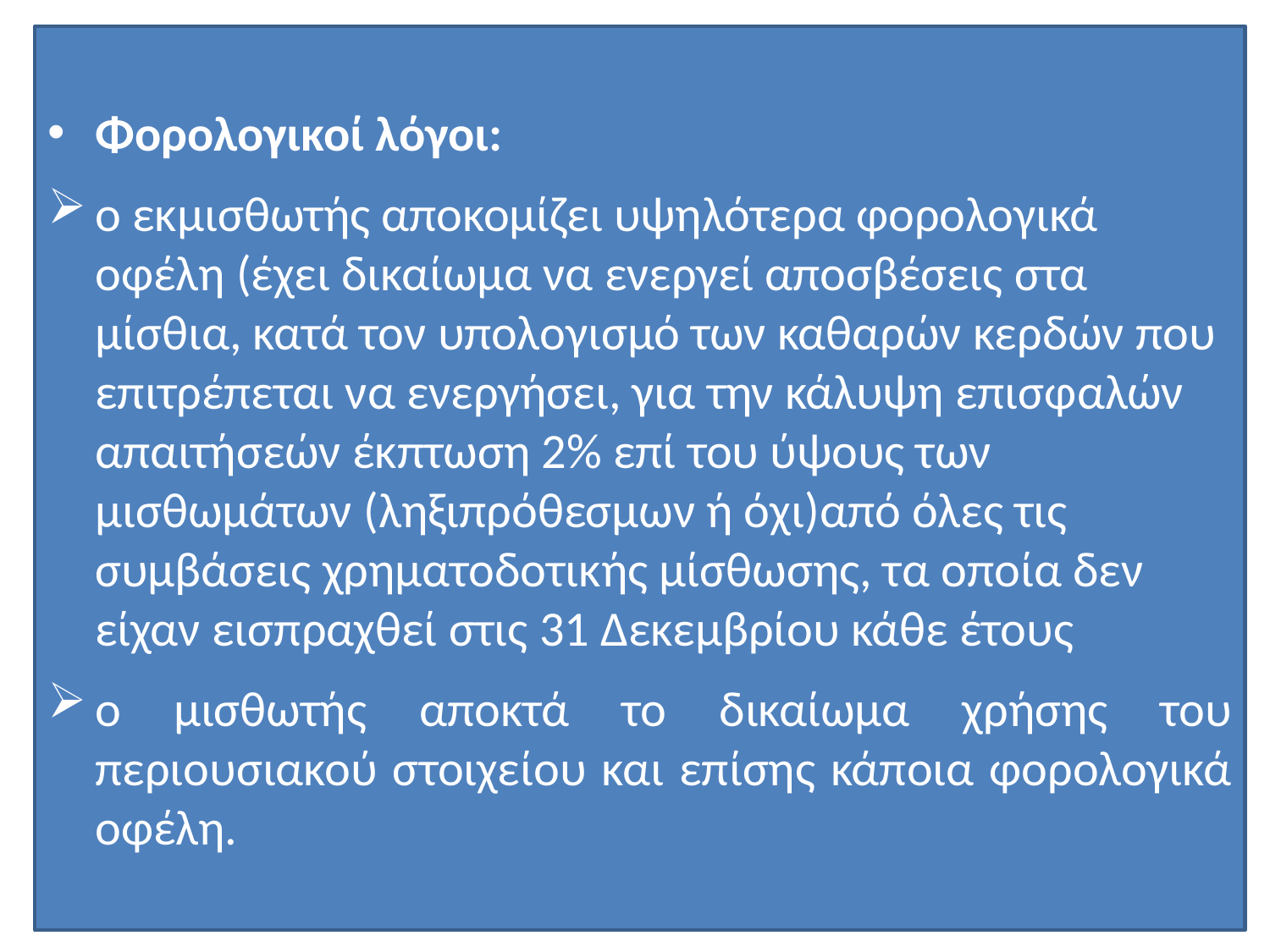

Φορολογικοί λόγοι:
ο εκμισθωτής αποκομίζει υψηλότερα φορολογικά οφέλη (έχει δικαίωμα να ενεργεί αποσβέσεις στα μίσθια, κατά τον υπολογισμό των καθαρών κερδών που επιτρέπεται να ενεργήσει, για την κάλυψη επισφαλών απαιτήσεών έκπτωση 2% επί του ύψους των μισθωμάτων (ληξιπρόθεσμων ή όχι)από όλες τις συμβάσεις χρηματοδοτικής μίσθωσης, τα οποία δεν είχαν εισπραχθεί στις 31 Δεκεμβρίου κάθε έτους
ο μισθωτής αποκτά το δικαίωμα χρήσης του περιουσιακού στοιχείου και επίσης κάποια φορολογικά οφέλη.